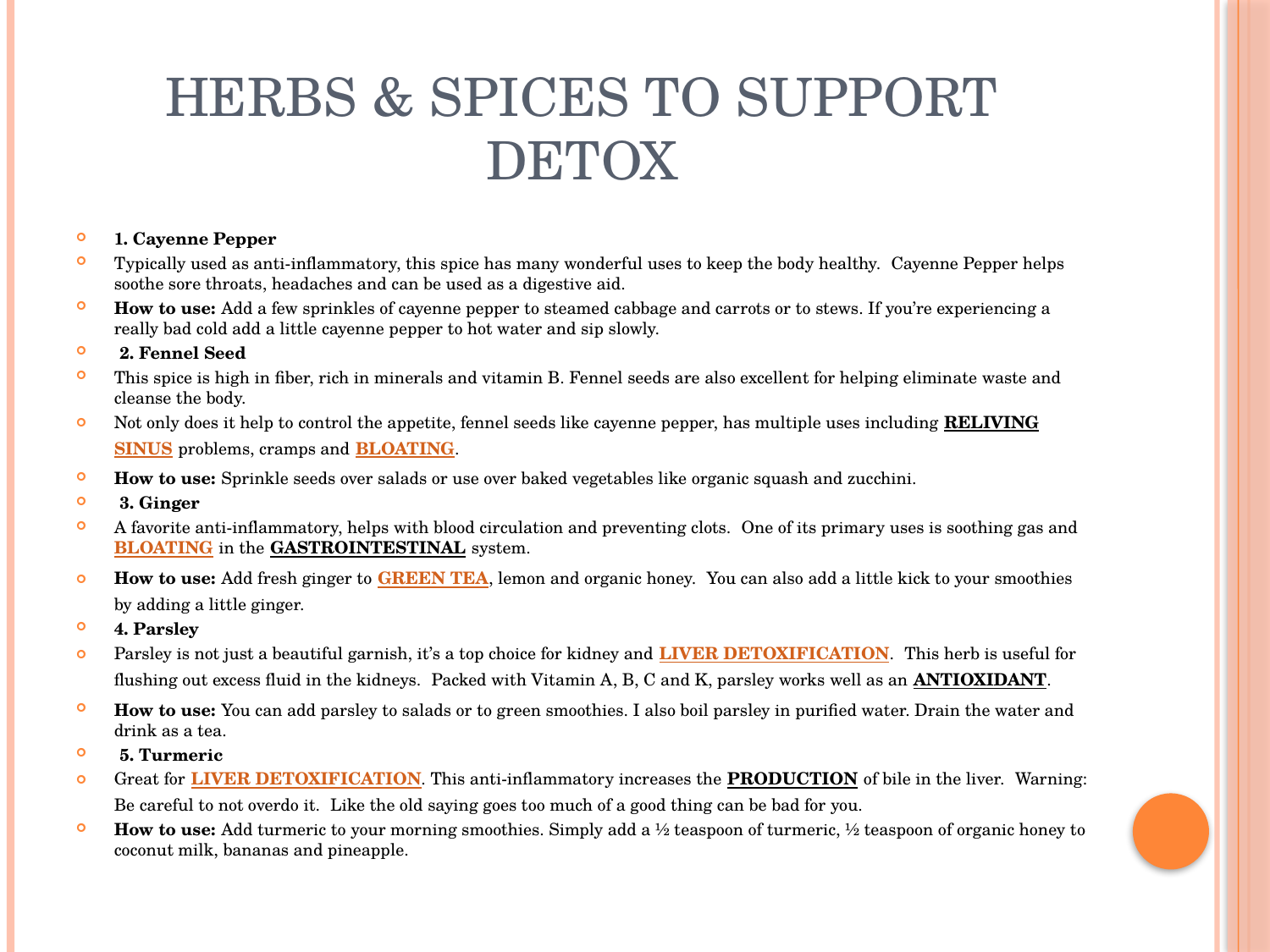

# Herbs & Spices to Support Detox
1. Cayenne Pepper
Typically used as anti-inflammatory, this spice has many wonderful uses to keep the body healthy.  Cayenne Pepper helps soothe sore throats, headaches and can be used as a digestive aid.
How to use: Add a few sprinkles of cayenne pepper to steamed cabbage and carrots or to stews. If you’re experiencing a really bad cold add a little cayenne pepper to hot water and sip slowly.
 2. Fennel Seed
This spice is high in fiber, rich in minerals and vitamin B. Fennel seeds are also excellent for helping eliminate waste and cleanse the body.
Not only does it help to control the appetite, fennel seeds like cayenne pepper, has multiple uses including RELIVING SINUS problems, cramps and BLOATING.
How to use: Sprinkle seeds over salads or use over baked vegetables like organic squash and zucchini.
 3. Ginger
A favorite anti-inflammatory, helps with blood circulation and preventing clots.  One of its primary uses is soothing gas and BLOATING in the GASTROINTESTINAL system.
How to use: Add fresh ginger to GREEN TEA, lemon and organic honey.  You can also add a little kick to your smoothies by adding a little ginger.
4. Parsley
Parsley is not just a beautiful garnish, it’s a top choice for kidney and LIVER DETOXIFICATION.  This herb is useful for flushing out excess fluid in the kidneys.  Packed with Vitamin A, B, C and K, parsley works well as an ANTIOXIDANT.
How to use: You can add parsley to salads or to green smoothies. I also boil parsley in purified water. Drain the water and drink as a tea.
 5. Turmeric
Great for LIVER DETOXIFICATION. This anti-inflammatory increases the PRODUCTION of bile in the liver.  Warning: Be careful to not overdo it.  Like the old saying goes too much of a good thing can be bad for you.
How to use: Add turmeric to your morning smoothies. Simply add a ½ teaspoon of turmeric, ½ teaspoon of organic honey to coconut milk, bananas and pineapple.